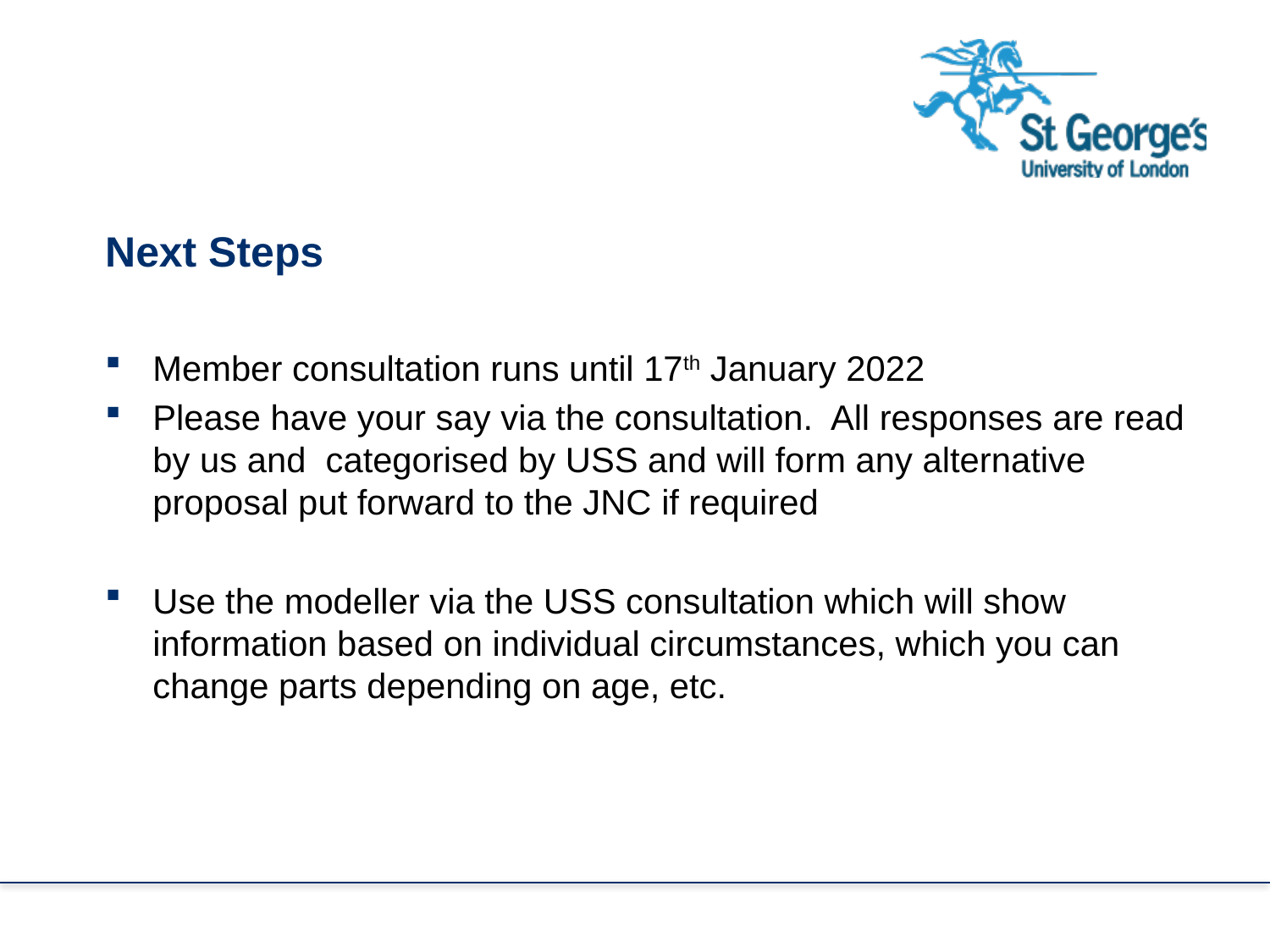

Next Steps
Member consultation runs until 17th January 2022
Please have your say via the consultation.  All responses are read by us and  categorised by USS and will form any alternative proposal put forward to the JNC if required

Use the modeller via the USS consultation which will show information based on individual circumstances, which you can change parts depending on age, etc.